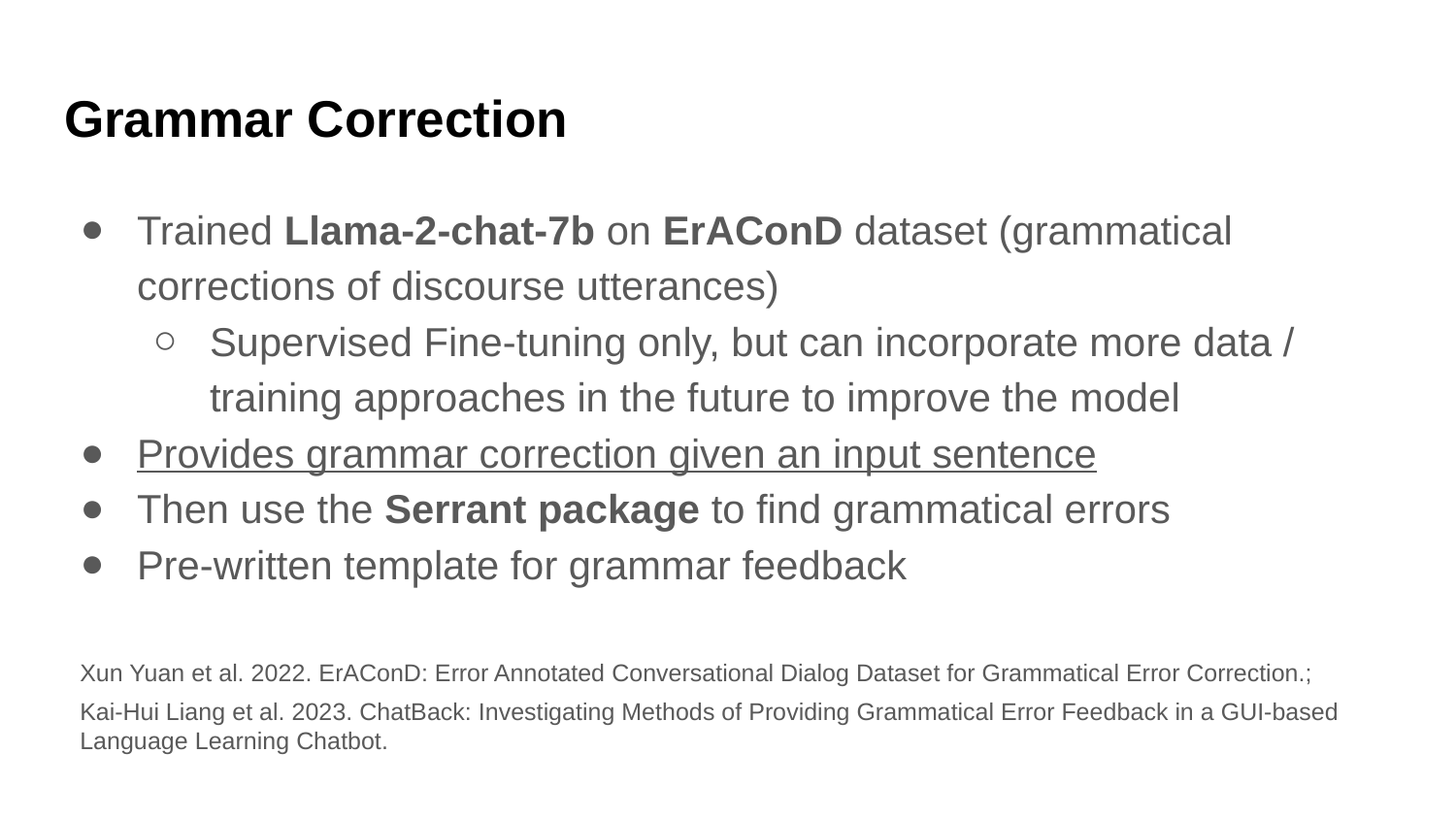

# Grammar Correction
Trained Llama-2-chat-7b on ErAConD dataset (grammatical corrections of discourse utterances)
Supervised Fine-tuning only, but can incorporate more data / training approaches in the future to improve the model
Provides grammar correction given an input sentence
Then use the Serrant package to find grammatical errors
Pre-written template for grammar feedback
Xun Yuan et al. 2022. ErAConD: Error Annotated Conversational Dialog Dataset for Grammatical Error Correction.;

Kai-Hui Liang et al. 2023. ChatBack: Investigating Methods of Providing Grammatical Error Feedback in a GUI-based Language Learning Chatbot.